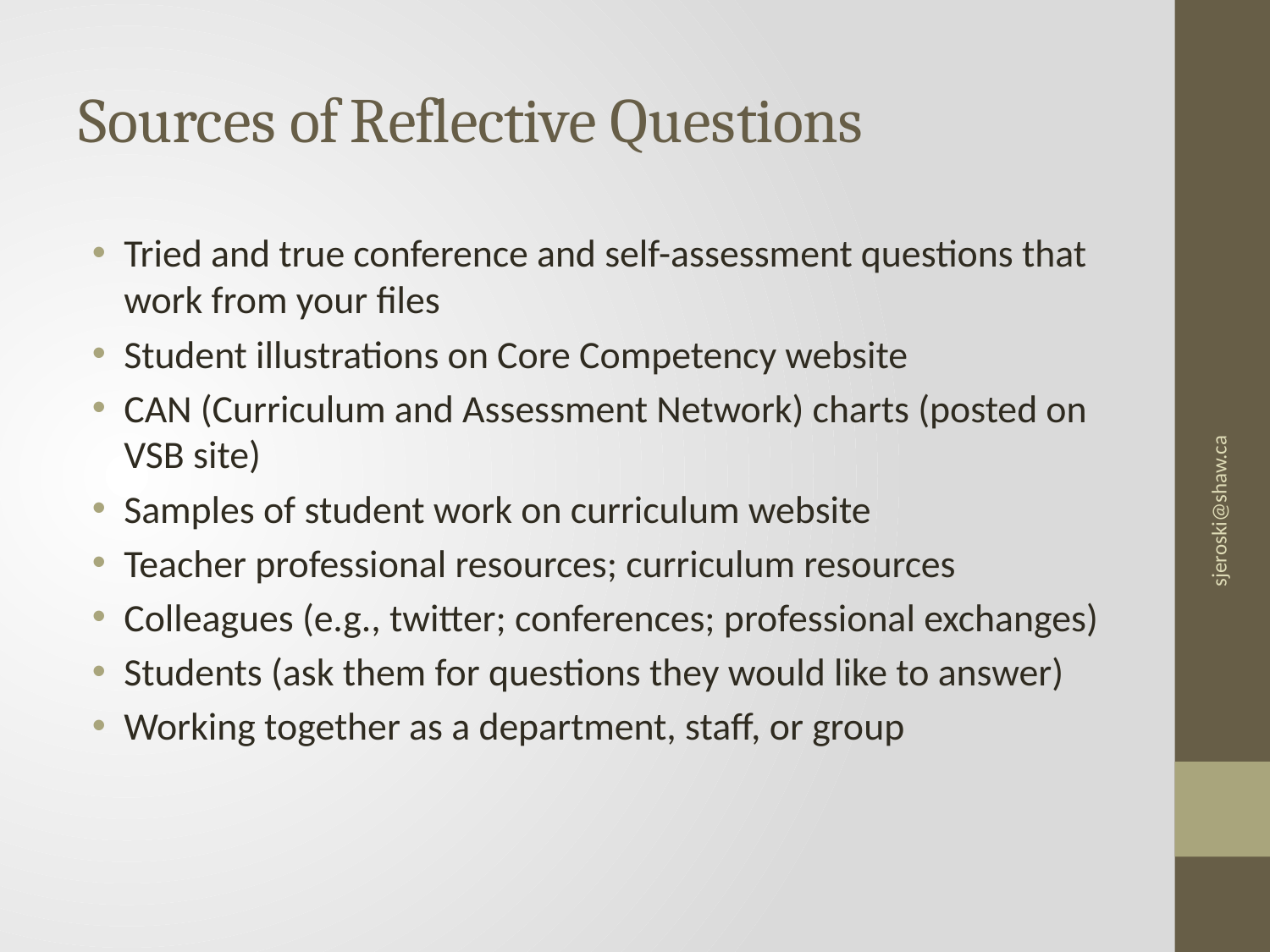

# Sources of Reflective Questions
Tried and true conference and self-assessment questions that work from your files
Student illustrations on Core Competency website
CAN (Curriculum and Assessment Network) charts (posted on VSB site)
Samples of student work on curriculum website
Teacher professional resources; curriculum resources
Colleagues (e.g., twitter; conferences; professional exchanges)
Students (ask them for questions they would like to answer)
Working together as a department, staff, or group

sjeroski@shaw.ca